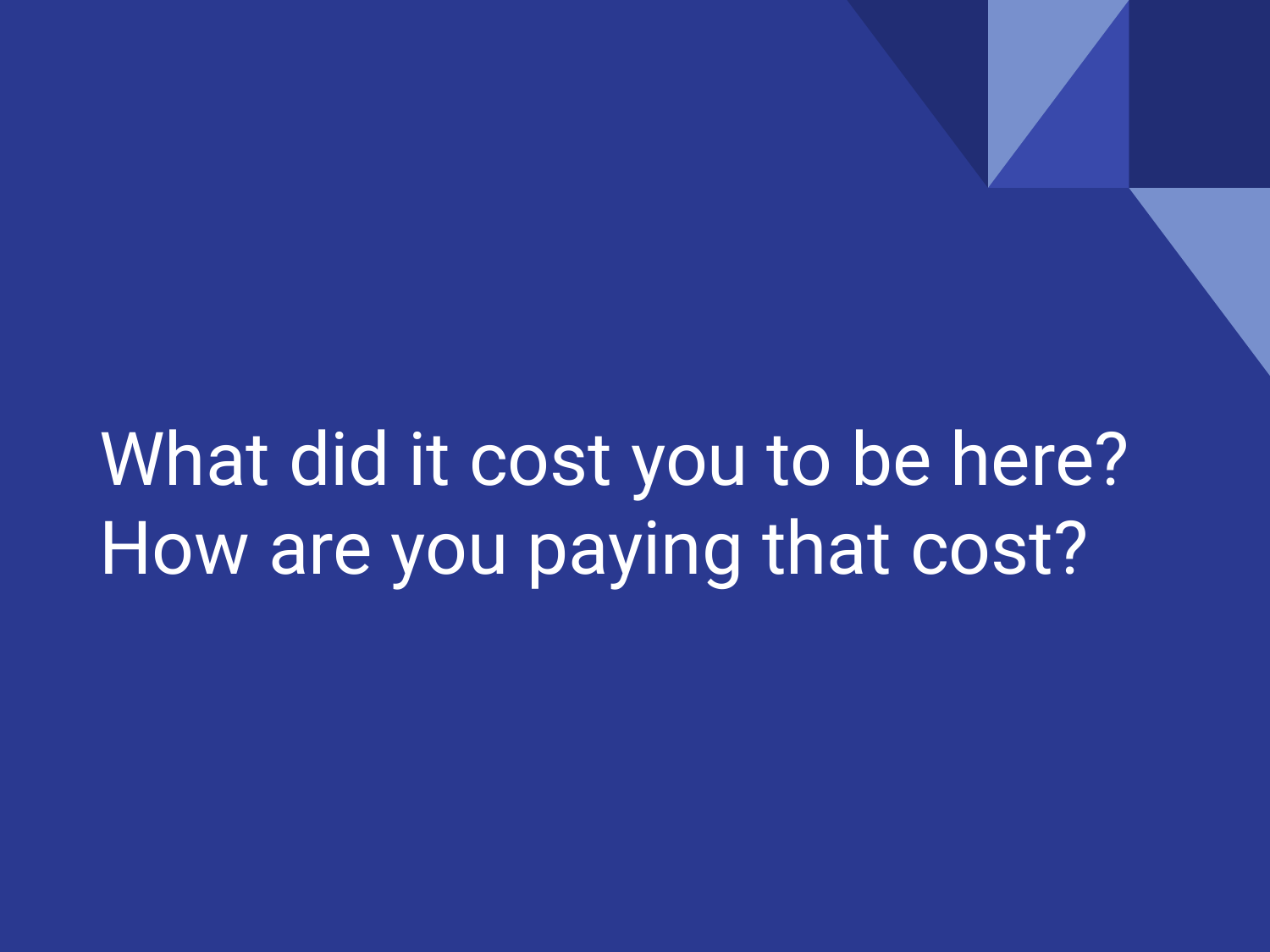

# What did it cost you to be here?
How are you paying that cost?